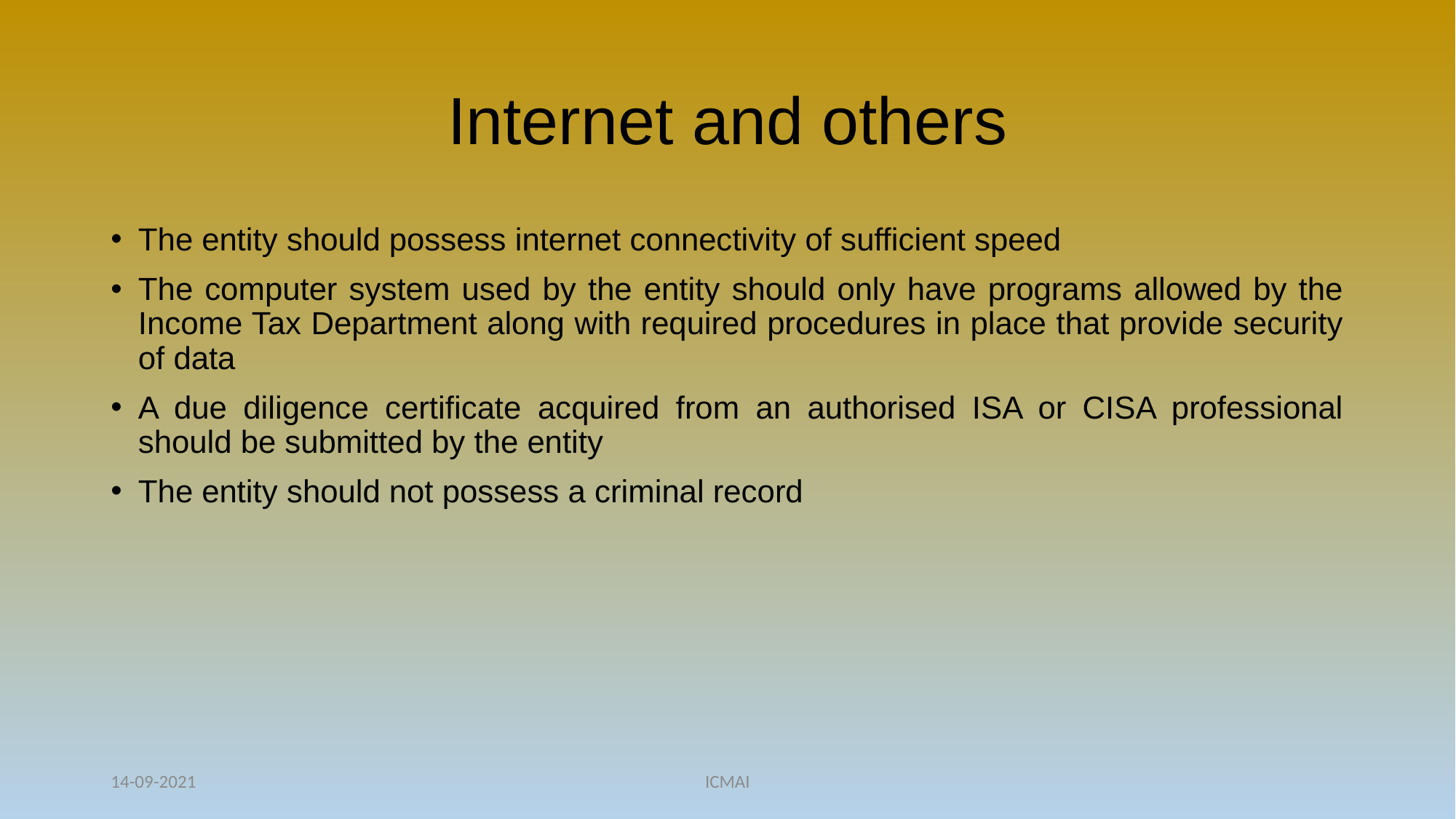

# Internet and others
The entity should possess internet connectivity of sufficient speed
The computer system used by the entity should only have programs allowed by the Income Tax Department along with required procedures in place that provide security of data
A due diligence certificate acquired from an authorised ISA or CISA professional should be submitted by the entity
The entity should not possess a criminal record

14-09-2021
ICMAI